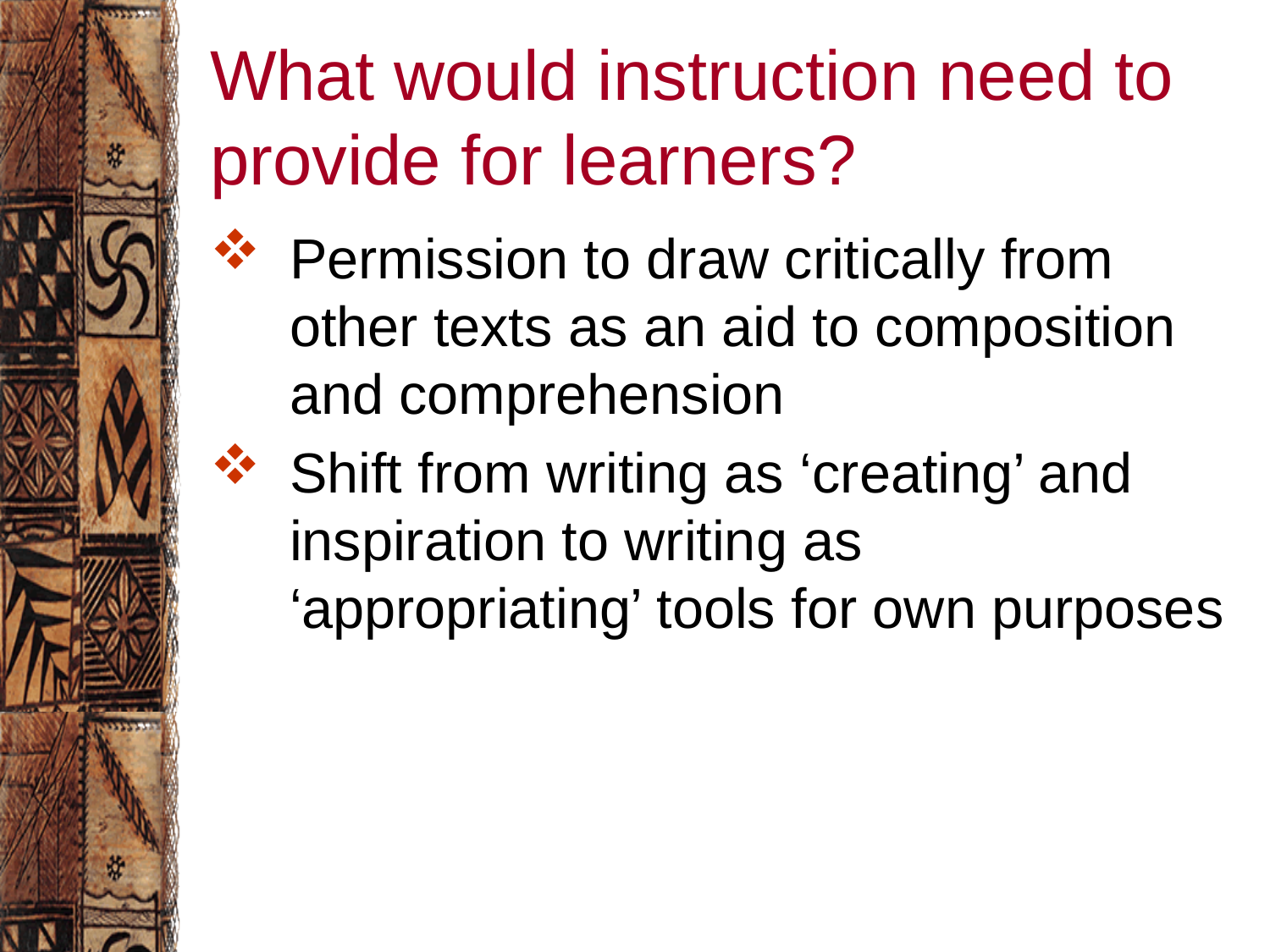

# What would instruction need to provide for learners?
Permission to draw critically from other texts as an aid to composition and comprehension
Shift from writing as ‘creating’ and inspiration to writing as ‘appropriating’ tools for own purposes